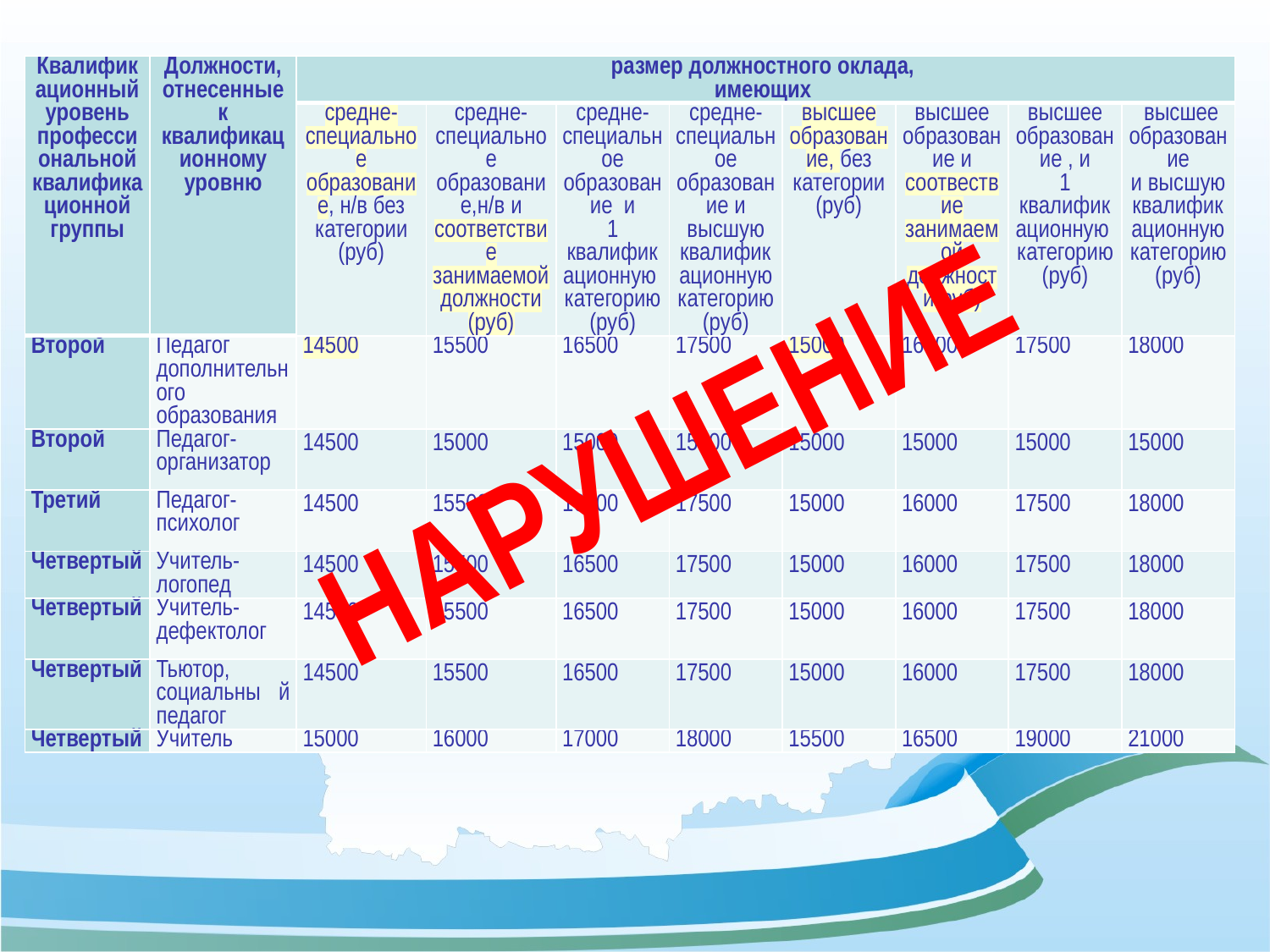

| Квалификационный уровень профессиональной квалификационной группы | Должности, отнесенные к квалификационному уровню | размер должностного оклада, имеющих |  |  |  |  |  |  |  |
| --- | --- | --- | --- | --- | --- | --- | --- | --- | --- |
|  |  | средне-специальное образование, н/в без категории (руб) | средне-специальное образование,н/в и соответствие занимаемой должности (руб) | средне-специальное образование и 1 квалификационную категорию (руб) | средне-специальное образование и высшую квалификационную категорию (руб) | высшее образование, без категории (руб) | высшее образование и соотвествие занимаемой должности(руб) | высшее образование , и 1 квалификационную категорию (руб) | высшее образование и высшую квалификационную категорию (руб) |
| Второй | Педагог дополнительного образования | 14500 | 15500 | 16500 | 17500 | 15000 | 16000 | 17500 | 18000 |
| Второй | Педагог-организатор | 14500 | 15000 | 15000 | 15000 | 15000 | 15000 | 15000 | 15000 |
| Третий | Педагог-психолог | 14500 | 15500 | 16500 | 17500 | 15000 | 16000 | 17500 | 18000 |
| Четвертый | Учитель-логопед | 14500 | 15500 | 16500 | 17500 | 15000 | 16000 | 17500 | 18000 |
| Четвертый | Учитель-дефектолог | 14500 | 15500 | 16500 | 17500 | 15000 | 16000 | 17500 | 18000 |
| Четвертый | Тьютор, социальны й педагог | 14500 | 15500 | 16500 | 17500 | 15000 | 16000 | 17500 | 18000 |
| Четвертый | Учитель | 15000 | 16000 | 17000 | 18000 | 15500 | 16500 | 19000 | 21000 |
НАРУШЕНИЕ